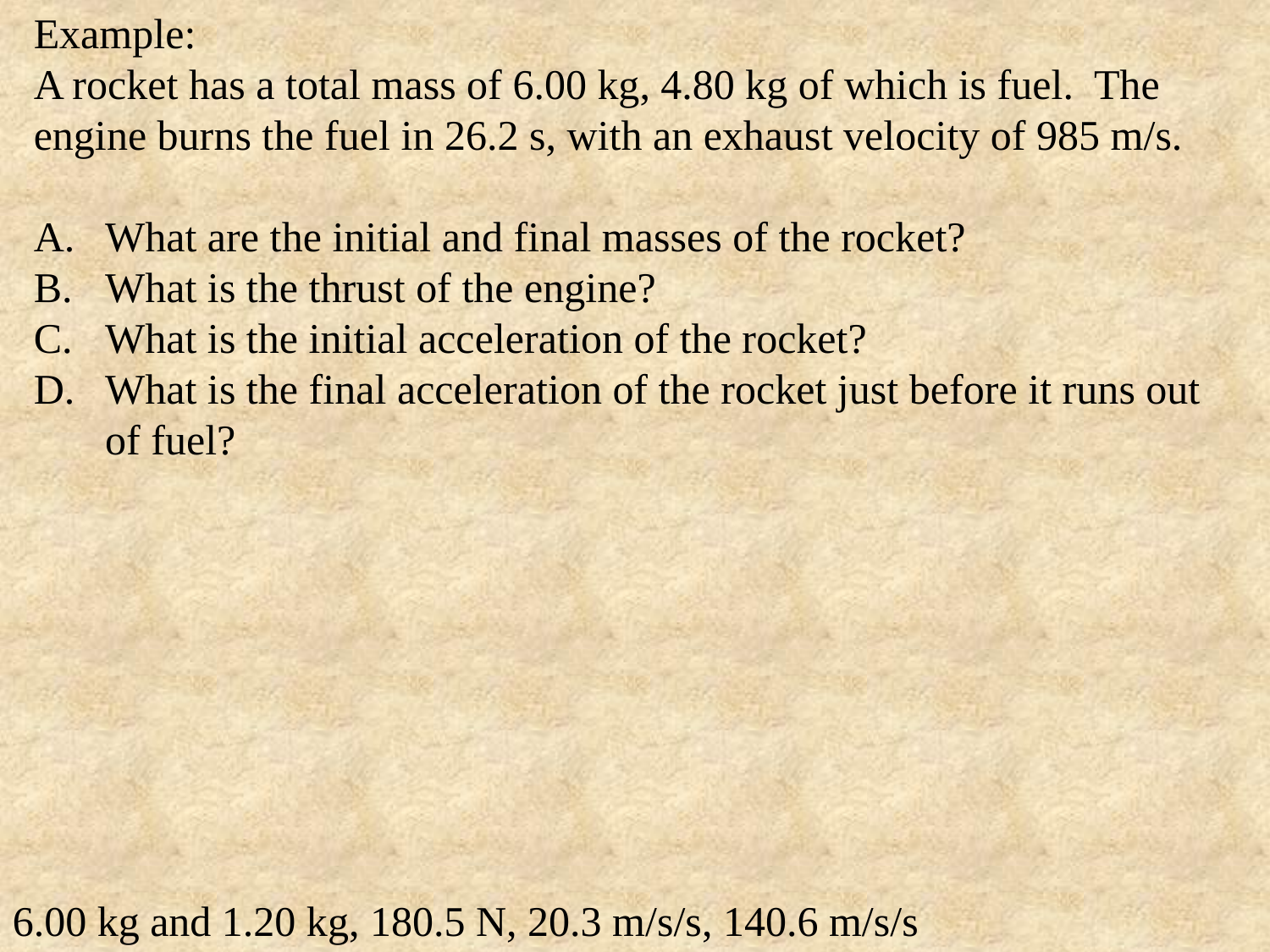

Example:
A rocket has a total mass of 6.00 kg, 4.80 kg of which is fuel.  The engine burns the fuel in 26.2 s, with an exhaust velocity of 985 m/s.

What are the initial and final masses of the rocket?
What is the thrust of the engine?
What is the initial acceleration of the rocket?
What is the final acceleration of the rocket just before it runs out of fuel?
6.00 kg and 1.20 kg, 180.5 N, 20.3 m/s/s, 140.6 m/s/s